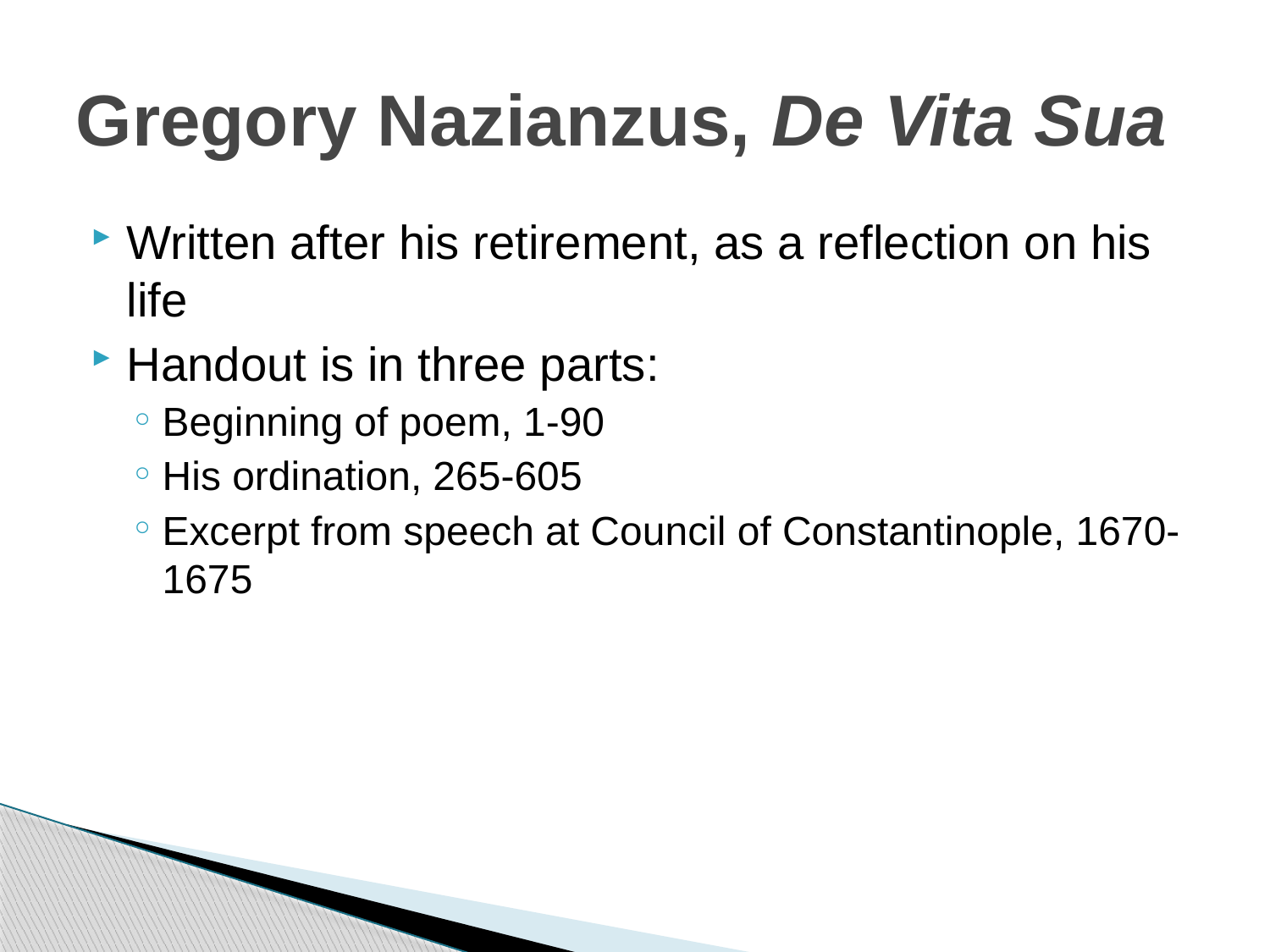

# Gregory Nazianzus, De Vita Sua
Written after his retirement, as a reflection on his life
Handout is in three parts:
Beginning of poem, 1-90
His ordination, 265-605
Excerpt from speech at Council of Constantinople, 1670-1675